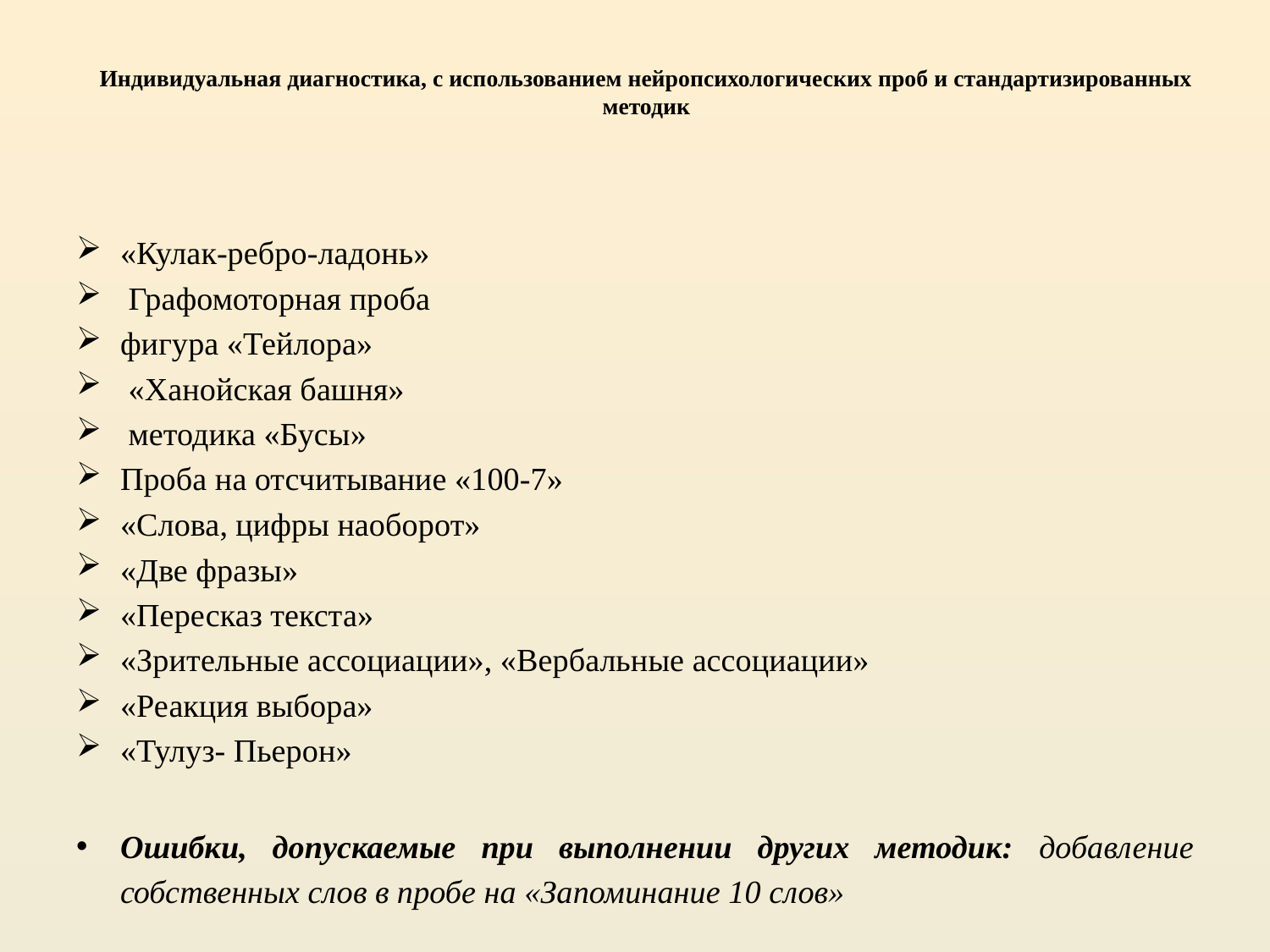

# Индивидуальная диагностика, с использованием нейропсихологических проб и стандартизированных методик
«Кулак-ребро-ладонь»
 Графомоторная проба
фигура «Тейлора»
 «Ханойская башня»
 методика «Бусы»
Проба на отсчитывание «100-7»
«Слова, цифры наоборот»
«Две фразы»
«Пересказ текста»
«Зрительные ассоциации», «Вербальные ассоциации»
«Реакция выбора»
«Тулуз- Пьерон»

Ошибки, допускаемые при выполнении других методик: добавление собственных слов в пробе на «Запоминание 10 слов»